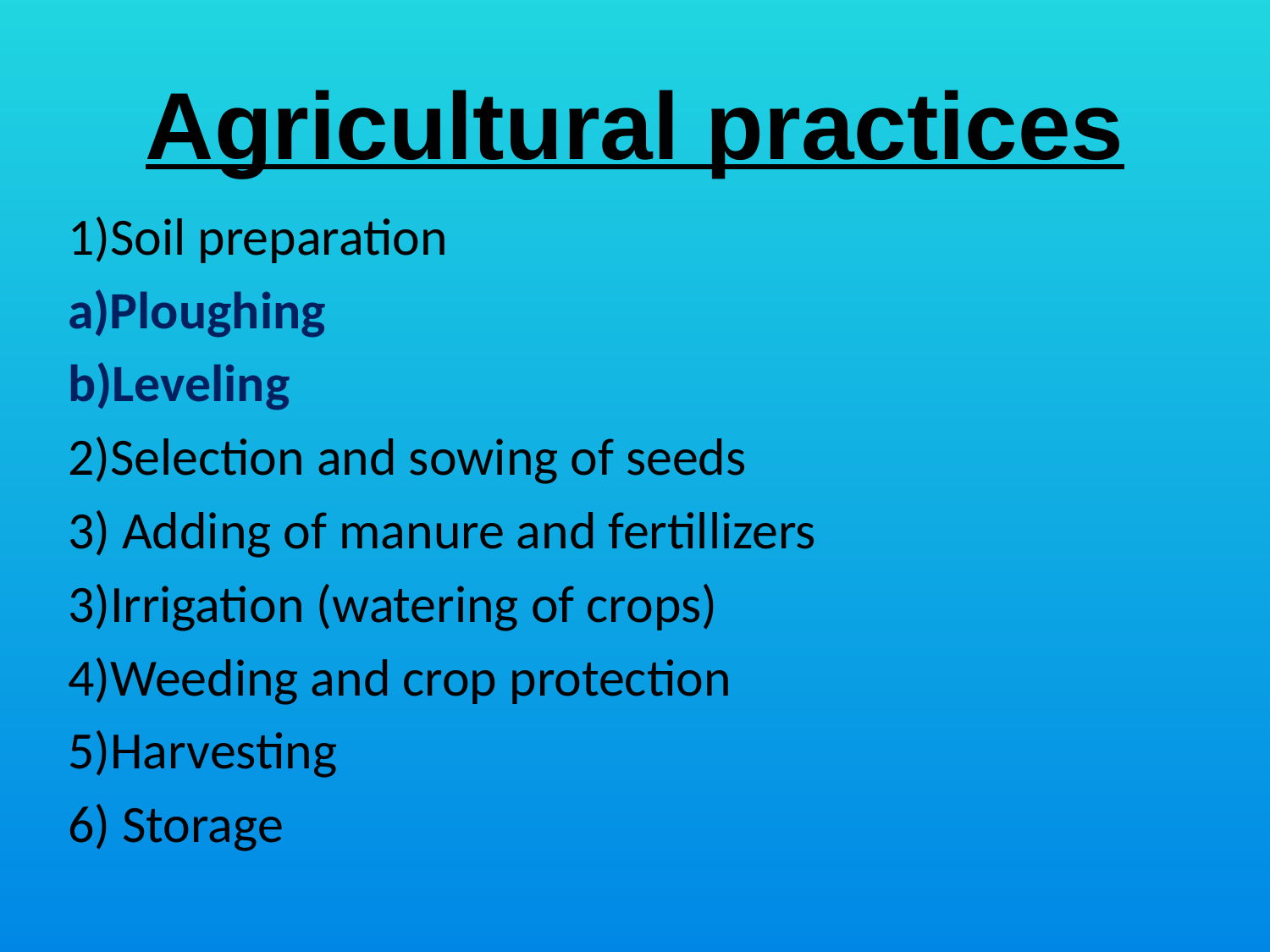

# Agricultural practices
1)Soil preparation
a)Ploughing
b)Leveling
2)Selection and sowing of seeds
3) Adding of manure and fertillizers
3)Irrigation (watering of crops)
4)Weeding and crop protection
5)Harvesting
6) Storage